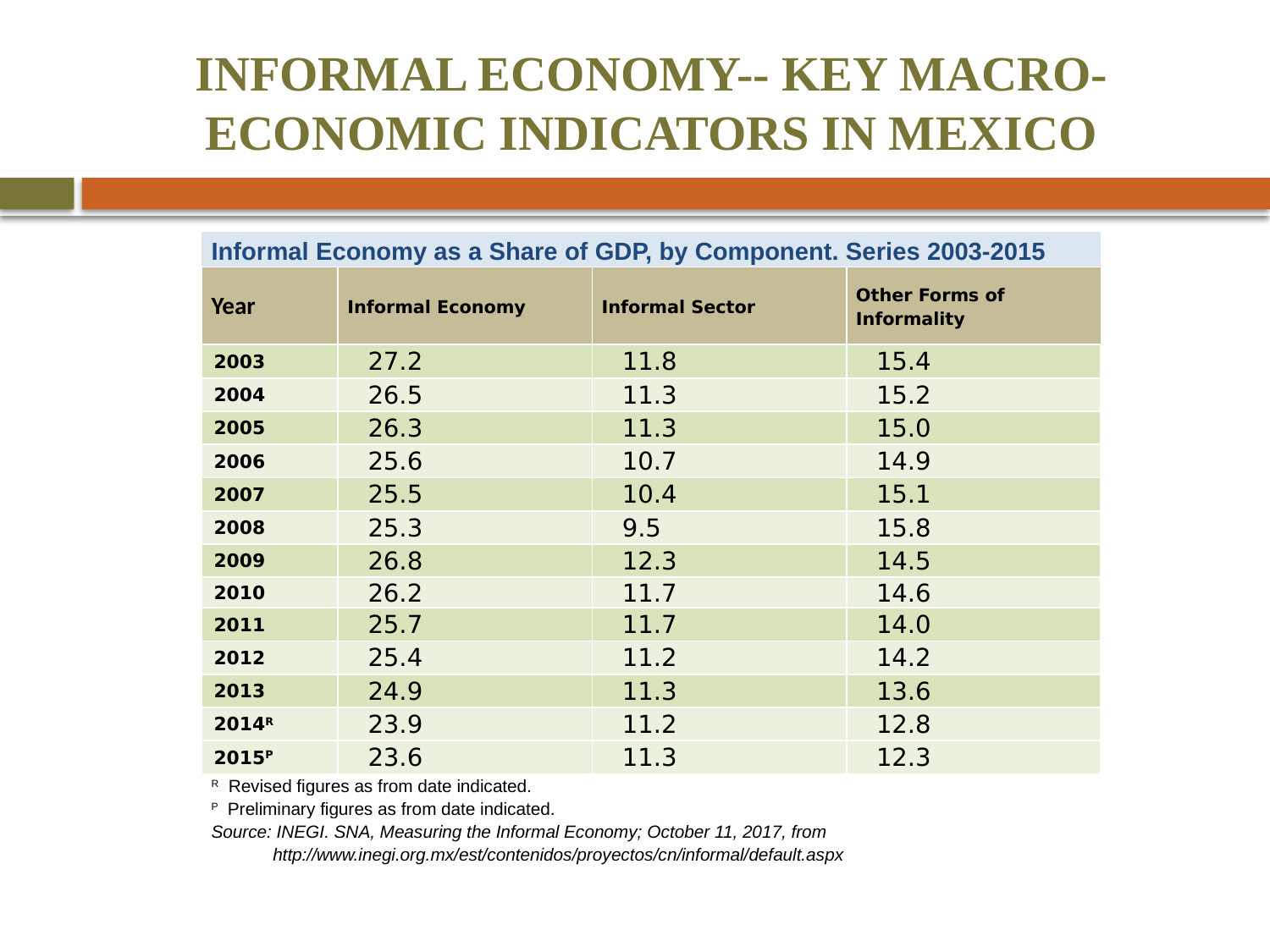

# INFORMAL ECONOMY-- KEY MACRO-ECONOMIC INDICATORS IN MEXICO
| Informal Economy as a Share of GDP, by Component. Series 2003-2015 |  |  |  |
| --- | --- | --- | --- |
| Year | Informal Economy | Informal Sector | Other Forms of Informality |
| 2003 | 27.2 | 11.8 | 15.4 |
| 2004 | 26.5 | 11.3 | 15.2 |
| 2005 | 26.3 | 11.3 | 15.0 |
| 2006 | 25.6 | 10.7 | 14.9 |
| 2007 | 25.5 | 10.4 | 15.1 |
| 2008 | 25.3 | 9.5 | 15.8 |
| 2009 | 26.8 | 12.3 | 14.5 |
| 2010 | 26.2 | 11.7 | 14.6 |
| 2011 | 25.7 | 11.7 | 14.0 |
| 2012 | 25.4 | 11.2 | 14.2 |
| 2013 | 24.9 | 11.3 | 13.6 |
| 2014R | 23.9 | 11.2 | 12.8 |
| 2015P | 23.6 | 11.3 | 12.3 |
| R Revised figures as from date indicated. |  |  |  |
| P Preliminary figures as from date indicated. |  |  |  |
| Source: INEGI. SNA, Measuring the Informal Economy; October 11, 2017, from http://www.inegi.org.mx/est/contenidos/proyectos/cn/informal/default.aspx |  |  |  |